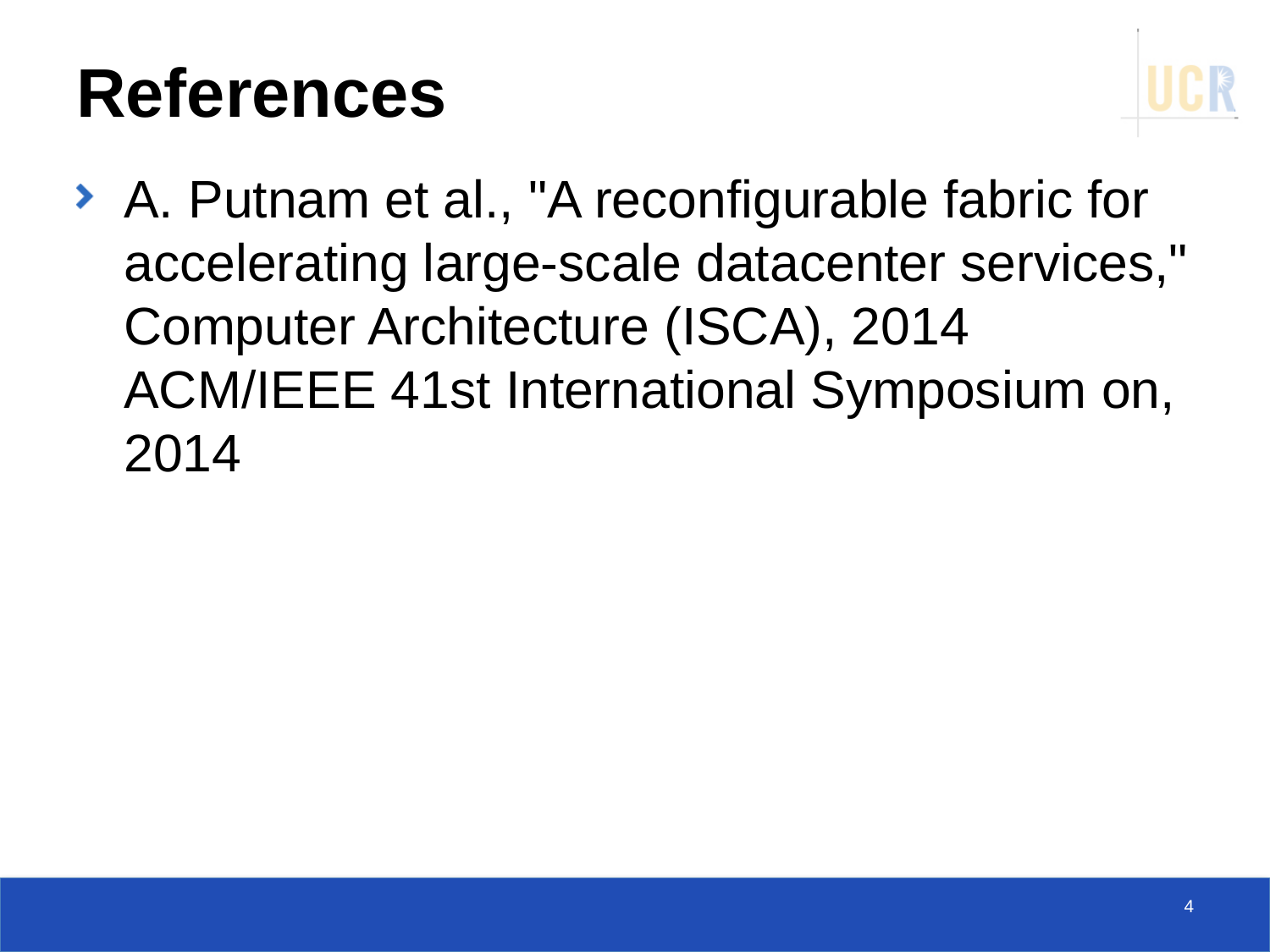

# References
A. Putnam et al., "A reconfigurable fabric for accelerating large-scale datacenter services," Computer Architecture (ISCA), 2014 ACM/IEEE 41st International Symposium on,  2014

4